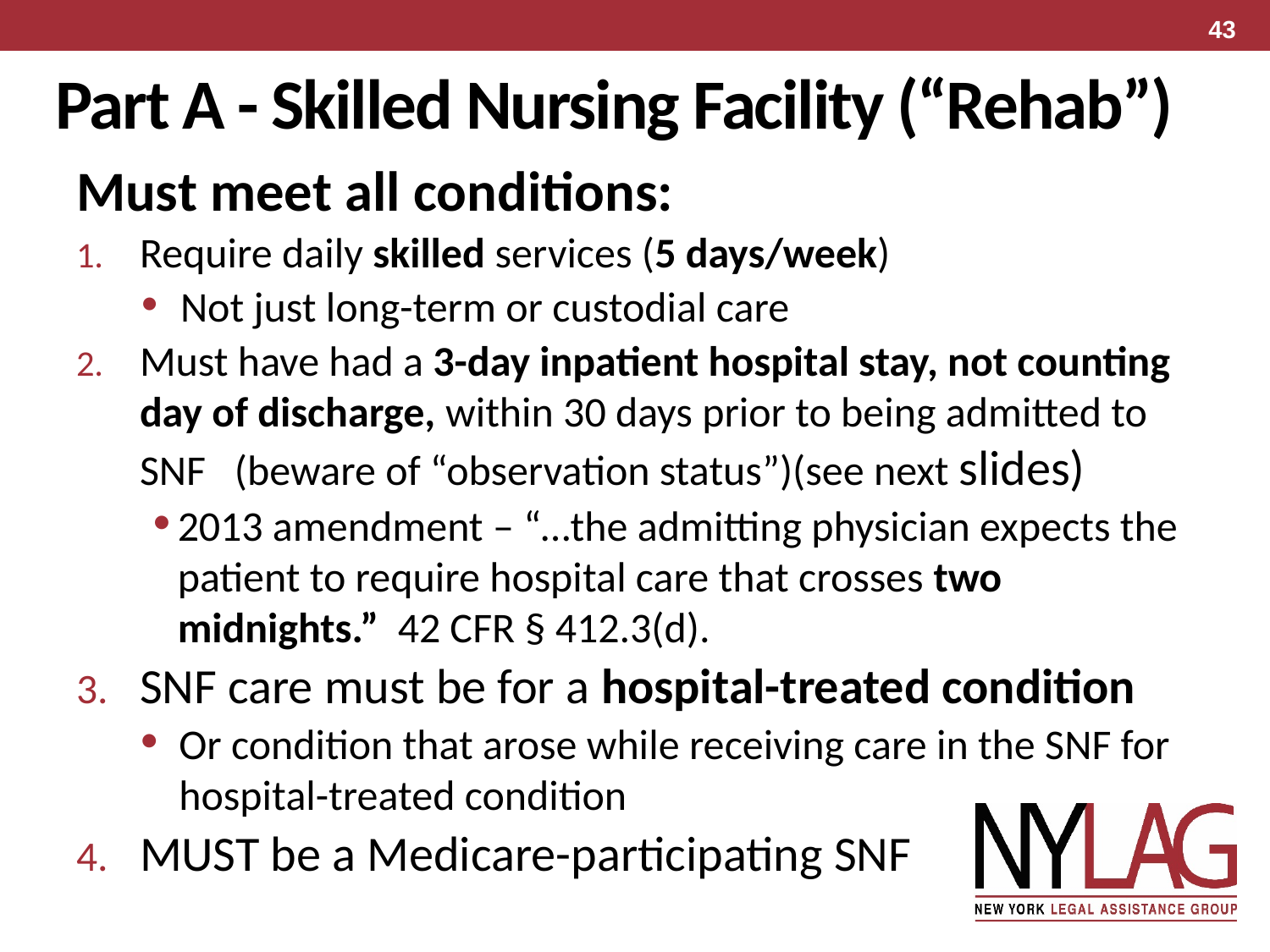

43
# Part A - Skilled Nursing Facility (“Rehab”)
Must meet all conditions:
Require daily skilled services (5 days/week)
Not just long-term or custodial care
Must have had a 3-day inpatient hospital stay, not counting day of discharge, within 30 days prior to being admitted to SNF   (beware of “observation status”)(see next slides)
2013 amendment – “…the admitting physician expects the patient to require hospital care that crosses two midnights.”  42 CFR § 412.3(d).
SNF care must be for a hospital-treated condition
Or condition that arose while receiving care in the SNF for hospital-treated condition
MUST be a Medicare-participating SNF